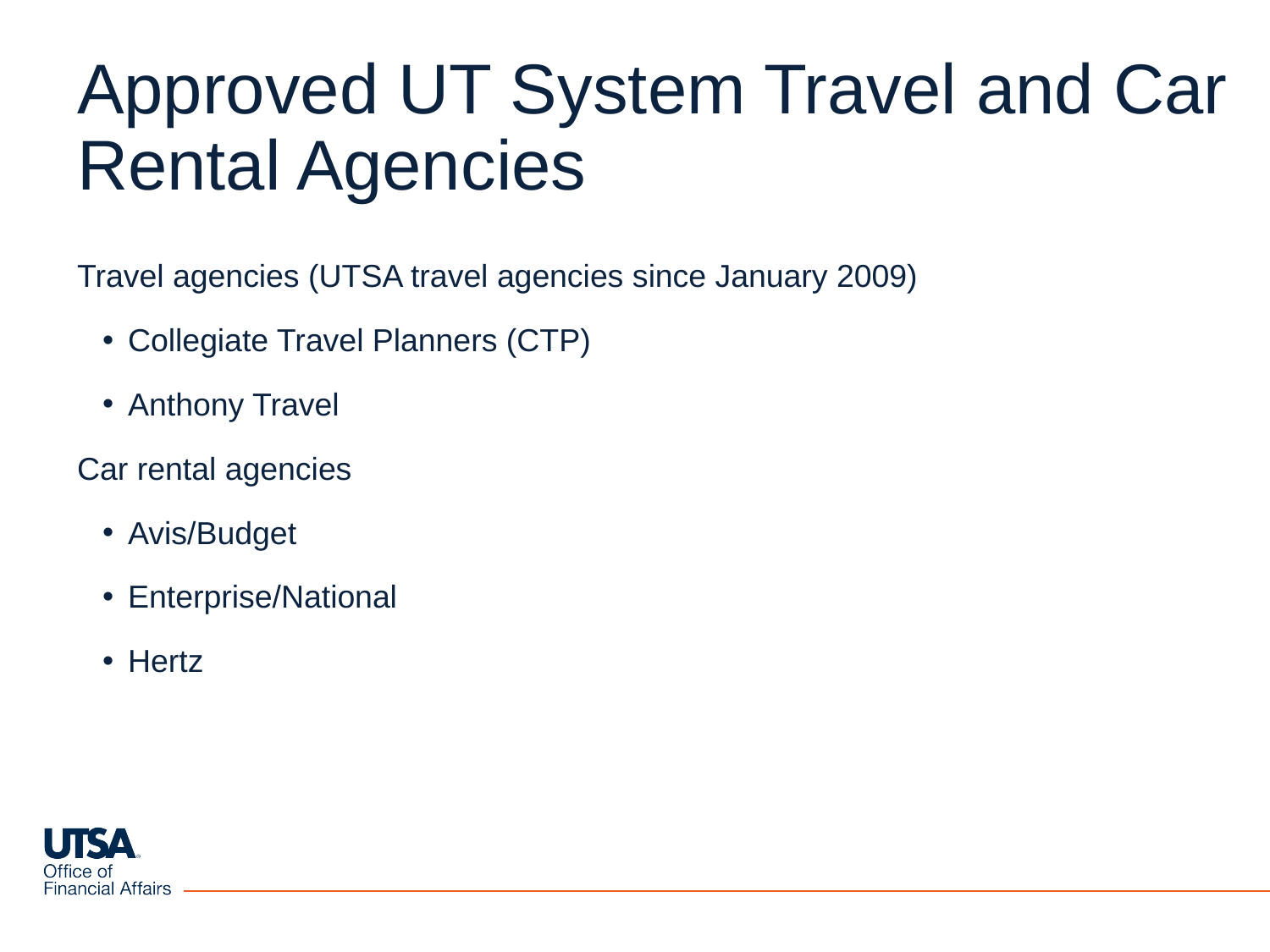

# Approved UT System Travel and Car Rental Agencies
Travel agencies (UTSA travel agencies since January 2009)
Collegiate Travel Planners (CTP)
Anthony Travel
Car rental agencies
Avis/Budget
Enterprise/National
Hertz